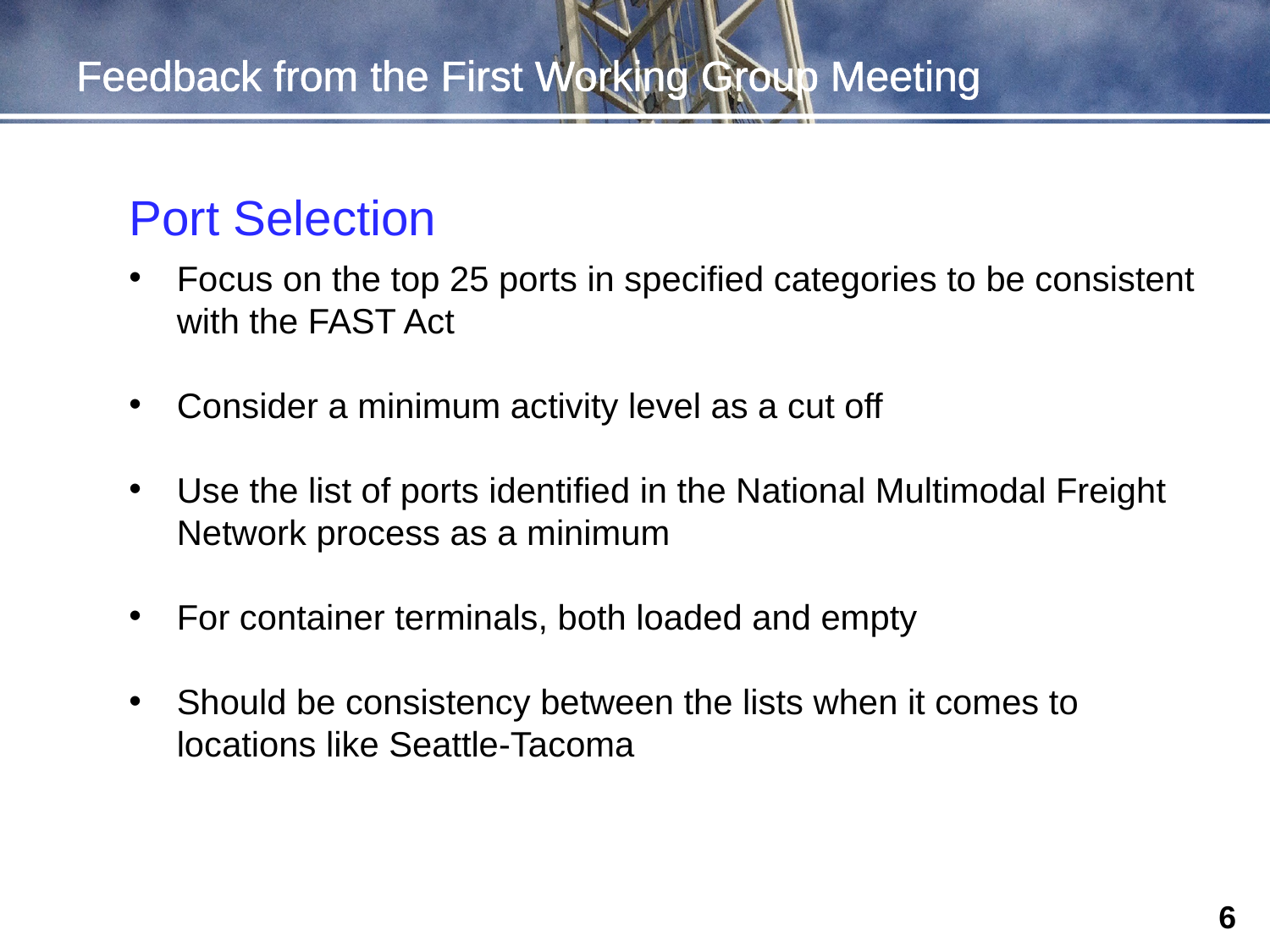

# Feedback from the First Working Group Meeting
Port Selection
Focus on the top 25 ports in specified categories to be consistent with the FAST Act
Consider a minimum activity level as a cut off
Use the list of ports identified in the National Multimodal Freight Network process as a minimum
For container terminals, both loaded and empty
Should be consistency between the lists when it comes to locations like Seattle-Tacoma
6